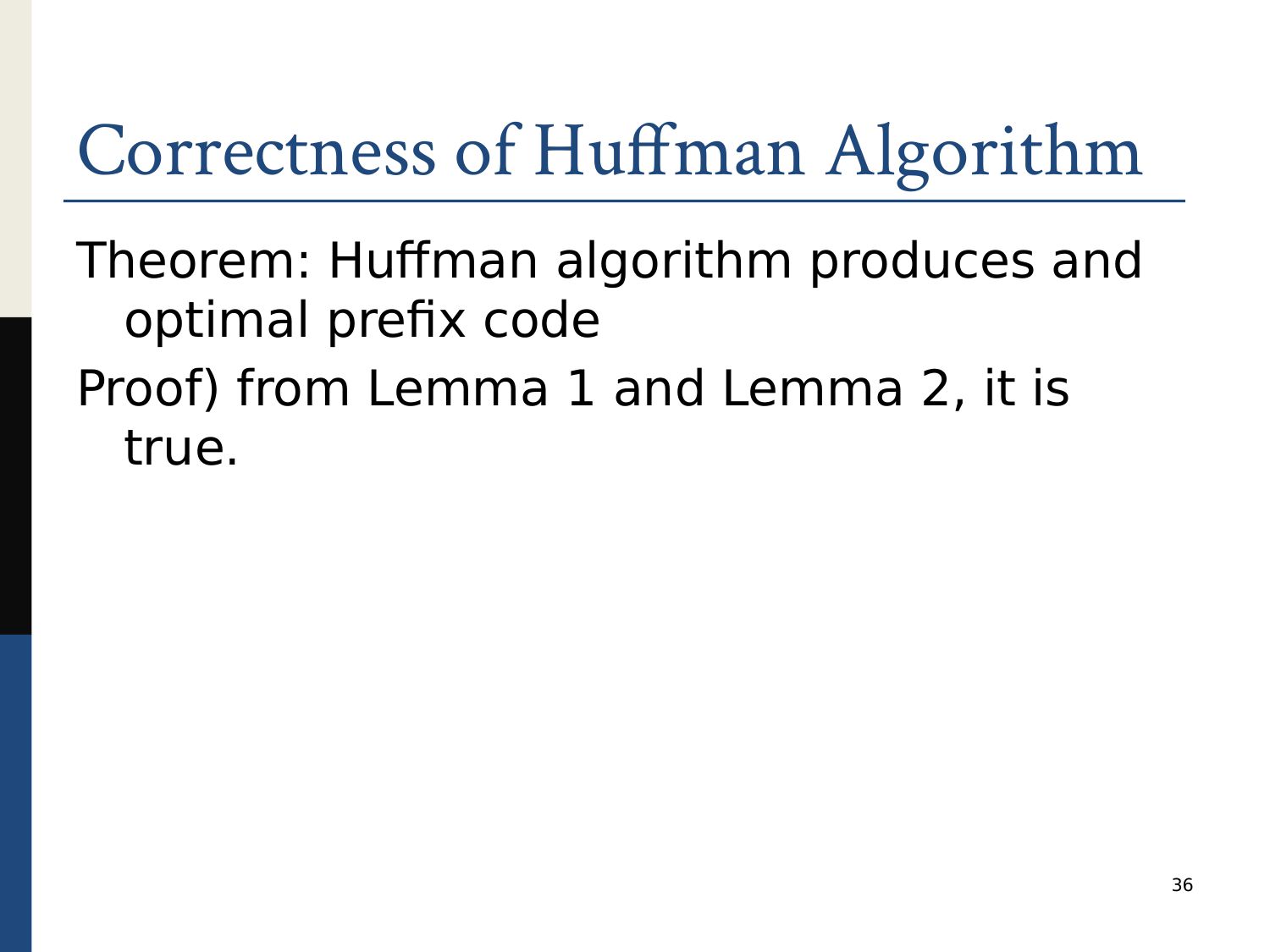

# Correctness of Huffman Algorithm
Theorem: Huffman algorithm produces and optimal prefix code
Proof) from Lemma 1 and Lemma 2, it is true.
36